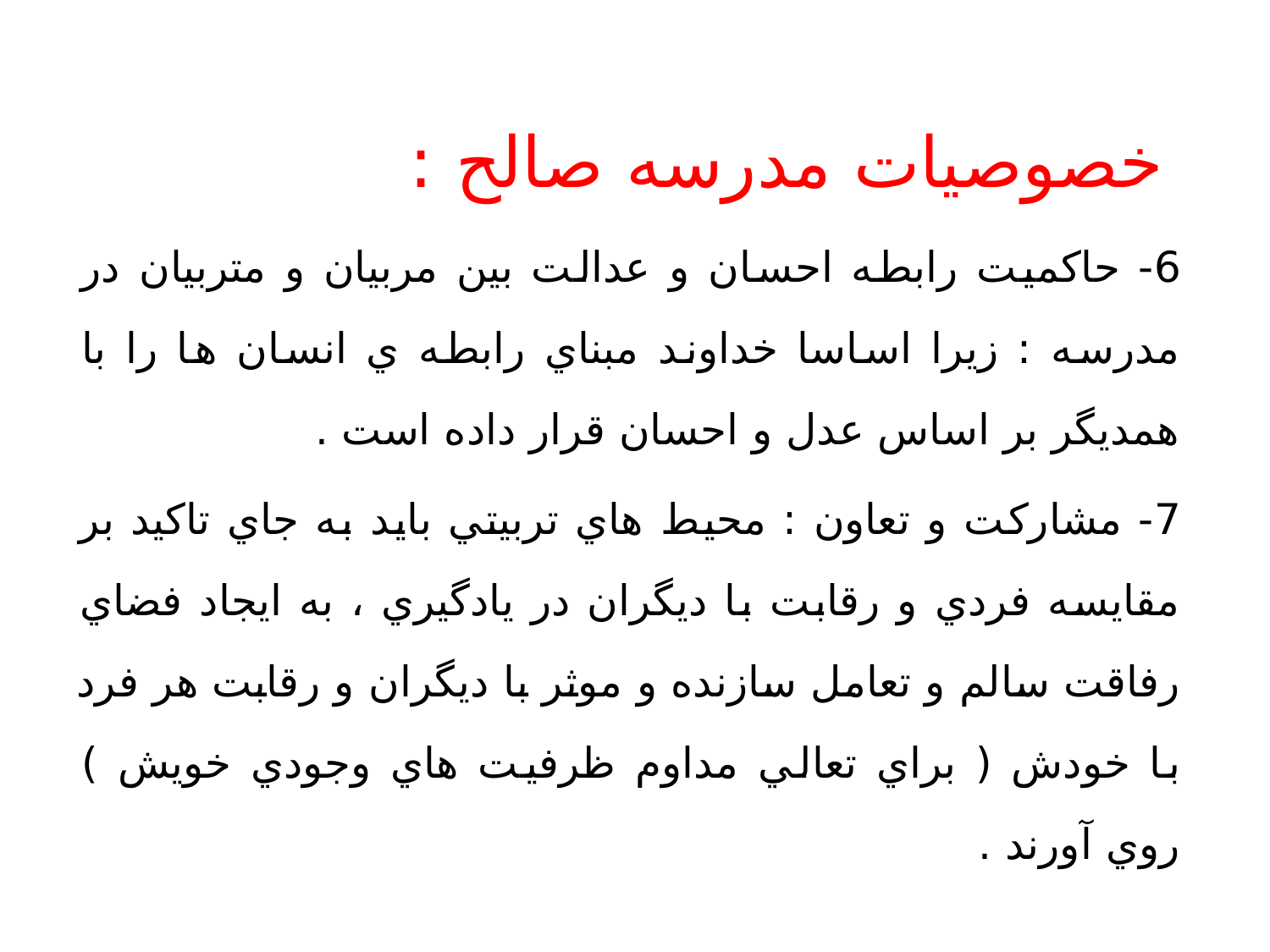

خصوصيات مدرسه صالح :
6- حاكميت رابطه احسان و عدالت بين مربيان و متربيان در مدرسه : زيرا اساسا خداوند مبناي رابطه ي انسان ها را با همديگر بر اساس عدل و احسان قرار داده است .
7- مشاركت و تعاون : محيط هاي تربيتي بايد به جاي تاكيد بر مقايسه فردي و رقابت با ديگران در يادگيري ، به ايجاد فضاي رفاقت سالم و تعامل سازنده و موثر با ديگران و رقابت هر فرد با خودش ( براي تعالي مداوم ظرفيت هاي وجودي خويش ) روي آورند .